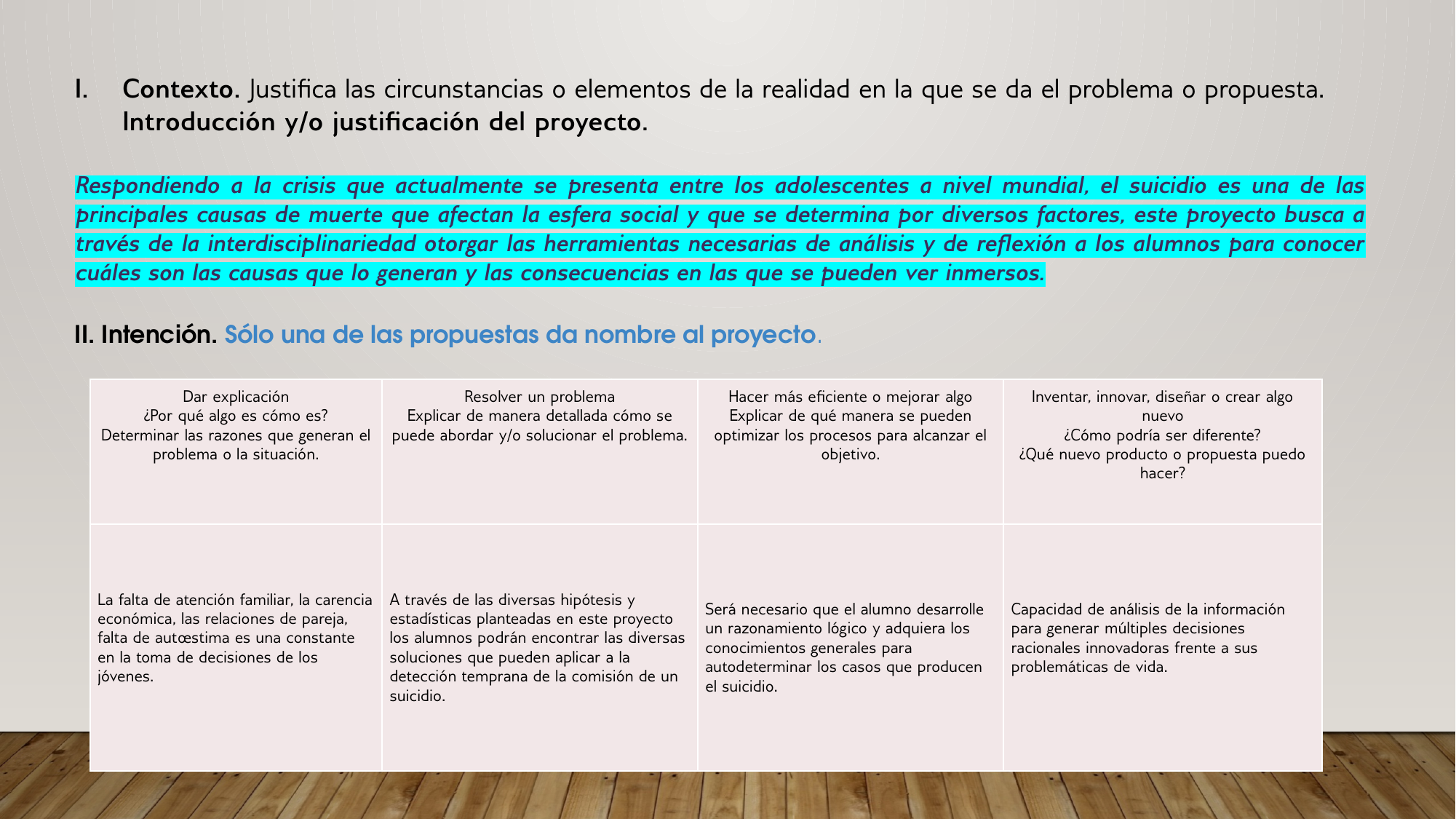

Contexto. Justifica las circunstancias o elementos de la realidad en la que se da el problema o propuesta. Introducción y/o justificación del proyecto.

Respondiendo a la crisis que actualmente se presenta entre los adolescentes a nivel mundial, el suicidio es una de las principales causas de muerte que afectan la esfera social y que se determina por diversos factores, este proyecto busca a través de la interdisciplinariedad otorgar las herramientas necesarias de análisis y de reflexión a los alumnos para conocer cuáles son las causas que lo generan y las consecuencias en las que se pueden ver inmersos.

II. Intención. Sólo una de las propuestas da nombre al proyecto.

| Dar explicación ¿Por qué algo es cómo es? Determinar las razones que generan el problema o la situación. | Resolver un problema Explicar de manera detallada cómo se puede abordar y/o solucionar el problema. | Hacer más eficiente o mejorar algo Explicar de qué manera se pueden optimizar los procesos para alcanzar el objetivo. | Inventar, innovar, diseñar o crear algo nuevo ¿Cómo podría ser diferente? ¿Qué nuevo producto o propuesta puedo hacer? |
| --- | --- | --- | --- |
| La falta de atención familiar, la carencia económica, las relaciones de pareja, falta de autoestima es una constante en la toma de decisiones de los jóvenes. | A través de las diversas hipótesis y estadísticas planteadas en este proyecto los alumnos podrán encontrar las diversas soluciones que pueden aplicar a la detección temprana de la comisión de un suicidio. | Será necesario que el alumno desarrolle un razonamiento lógico y adquiera los conocimientos generales para autodeterminar los casos que producen el suicidio. | Capacidad de análisis de la información para generar múltiples decisiones racionales innovadoras frente a sus problemáticas de vida. |